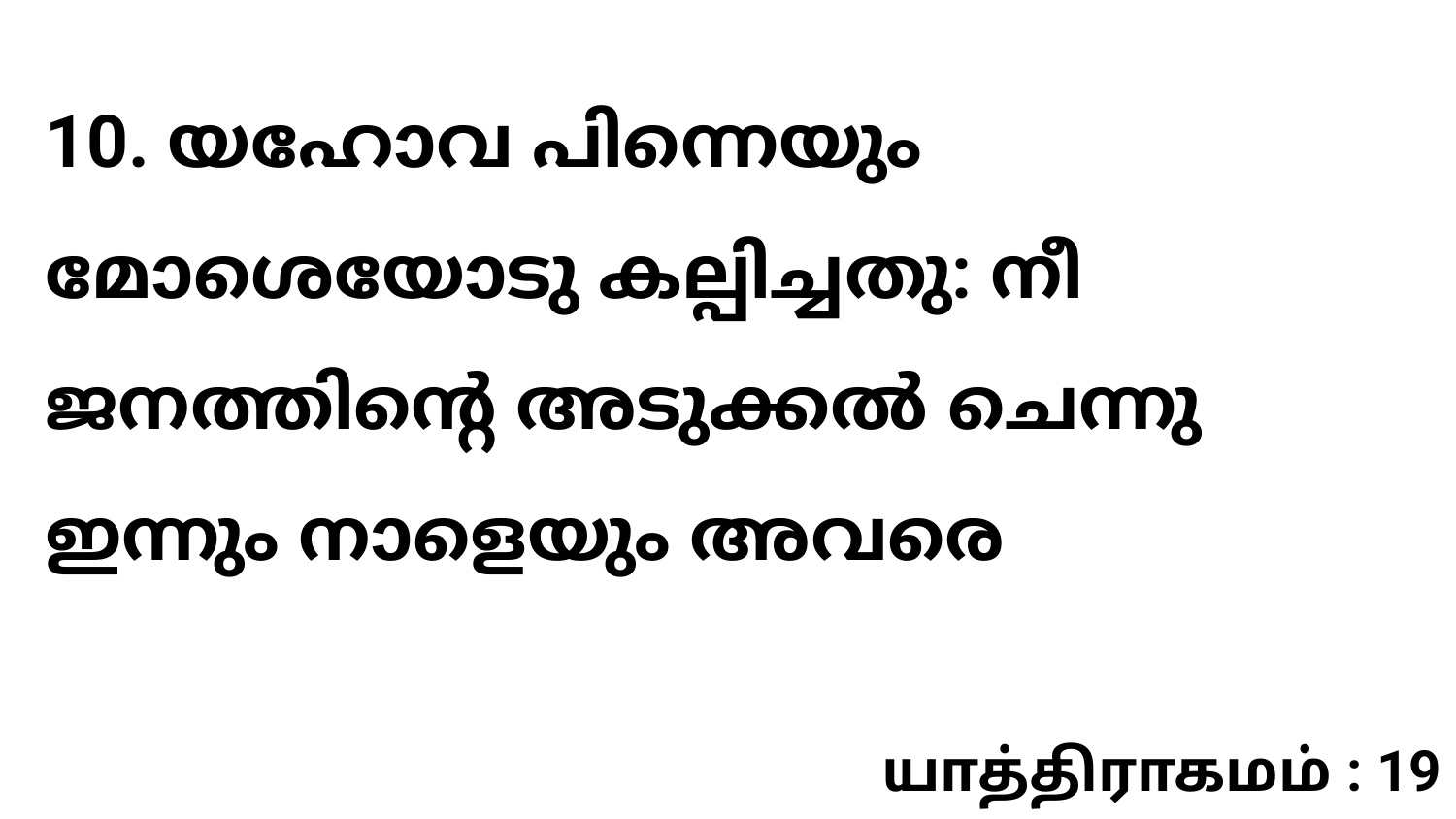

10. യഹോവ പിന്നെയും മോശെയോടു കല്പിച്ചതു: നീ ജനത്തിന്റെ അടുക്കൽ ചെന്നു ഇന്നും നാളെയും അവരെ
யாத்திராகமம் : 19